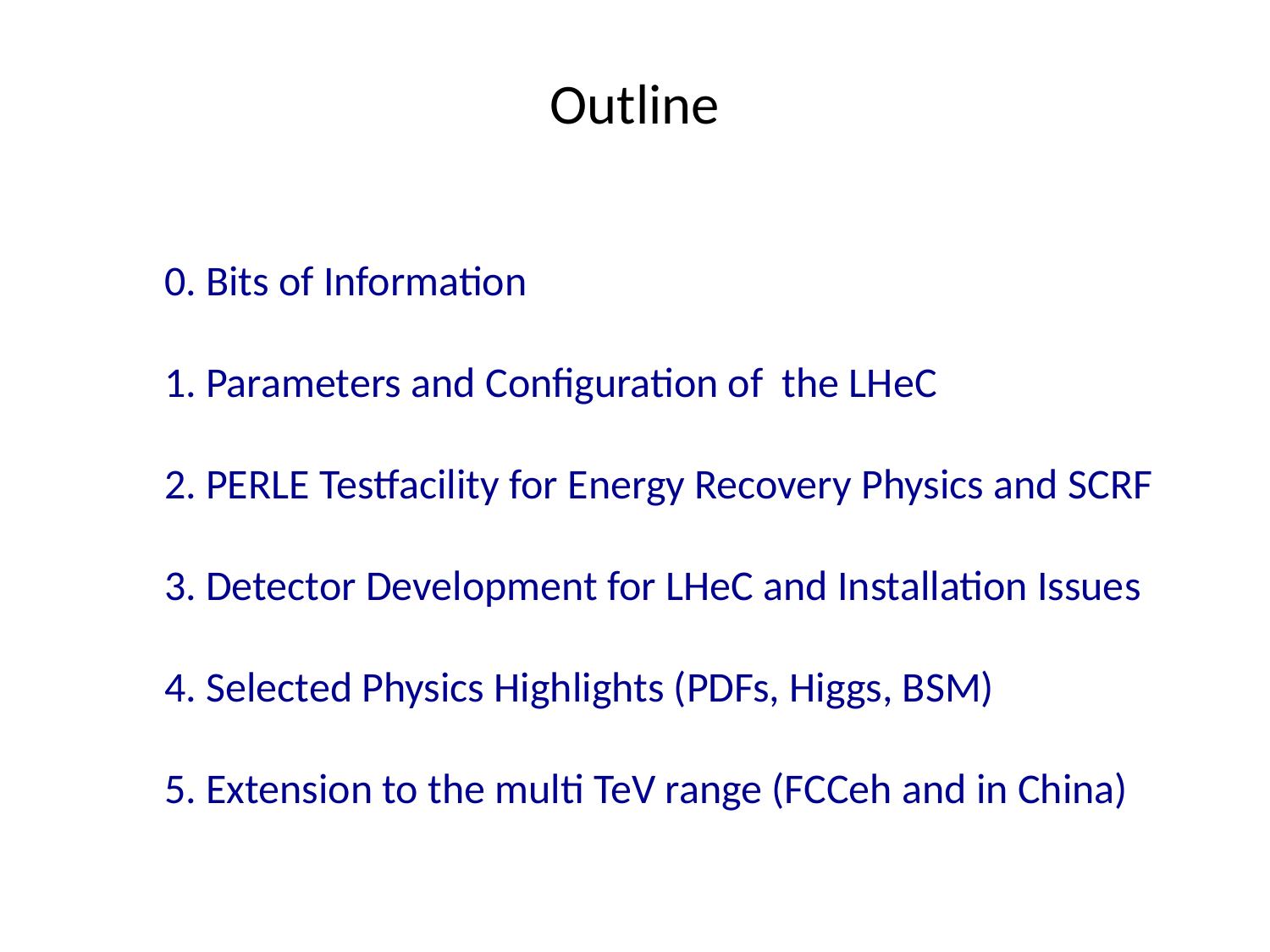

# Outline
0. Bits of Information

1. Parameters and Configuration of  the LHeC

2. PERLE Testfacility for Energy Recovery Physics and SCRF

3. Detector Development for LHeC and Installation Issues

4. Selected Physics Highlights (PDFs, Higgs, BSM)

5. Extension to the multi TeV range (FCCeh and in China)